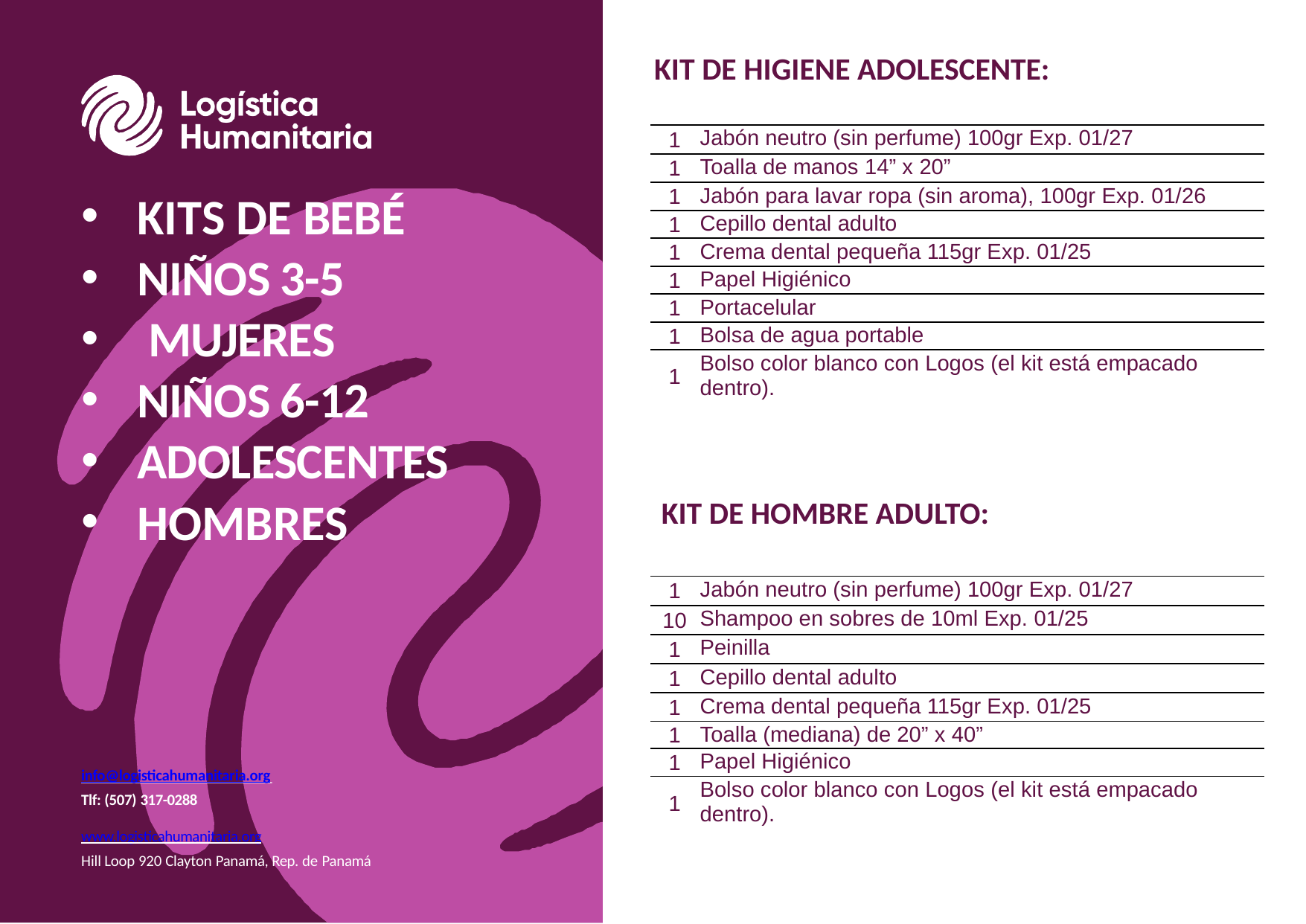

# KIT DE HIGIENE ADOLESCENTE:
|  |  |
| --- | --- |
| 1 | Jabón neutro (sin perfume) 100gr Exp. 01/27 |
| 1 | Toalla de manos 14” x 20” |
| 1 | Jabón para lavar ropa (sin aroma), 100gr Exp. 01/26 |
| 1 | Cepillo dental adulto |
| 1 | Crema dental pequeña 115gr Exp. 01/25 |
| 1 | Papel Higiénico |
| 1 | Portacelular |
| 1 | Bolsa de agua portable |
| 1 | Bolso color blanco con Logos (el kit está empacado dentro). |
KITS DE BEBÉ
NIÑOS 3-5
 MUJERES
NIÑOS 6-12
ADOLESCENTES
HOMBRES
KIT DE HOMBRE ADULTO:
|  |  |
| --- | --- |
| 1 | Jabón neutro (sin perfume) 100gr Exp. 01/27 |
| 10 | Shampoo en sobres de 10ml Exp. 01/25 |
| 1 | Peinilla |
| 1 | Cepillo dental adulto |
| 1 | Crema dental pequeña 115gr Exp. 01/25 |
| 1 | Toalla (mediana) de 20” x 40” |
| 1 | Papel Higiénico |
| 1 | Bolso color blanco con Logos (el kit está empacado dentro). |
info@logisticahumanitaria.org
Tlf: (507) 317-0288
www.logisticahumanitaria.org
Hill Loop 920 Clayton Panamá, Rep. de Panamá